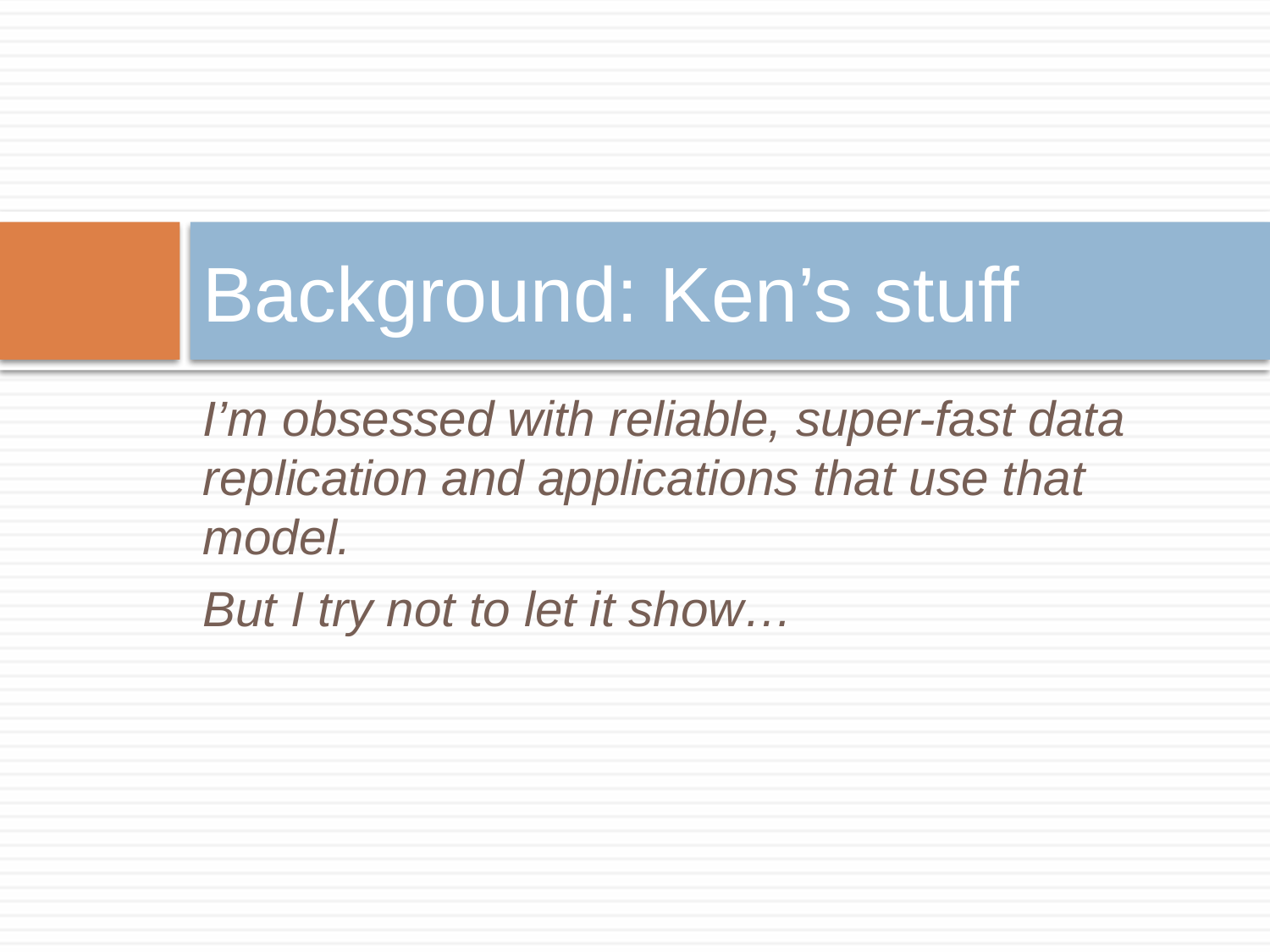

# Background: Ken’s stuff
I’m obsessed with reliable, super-fast data replication and applications that use that model.
But I try not to let it show…